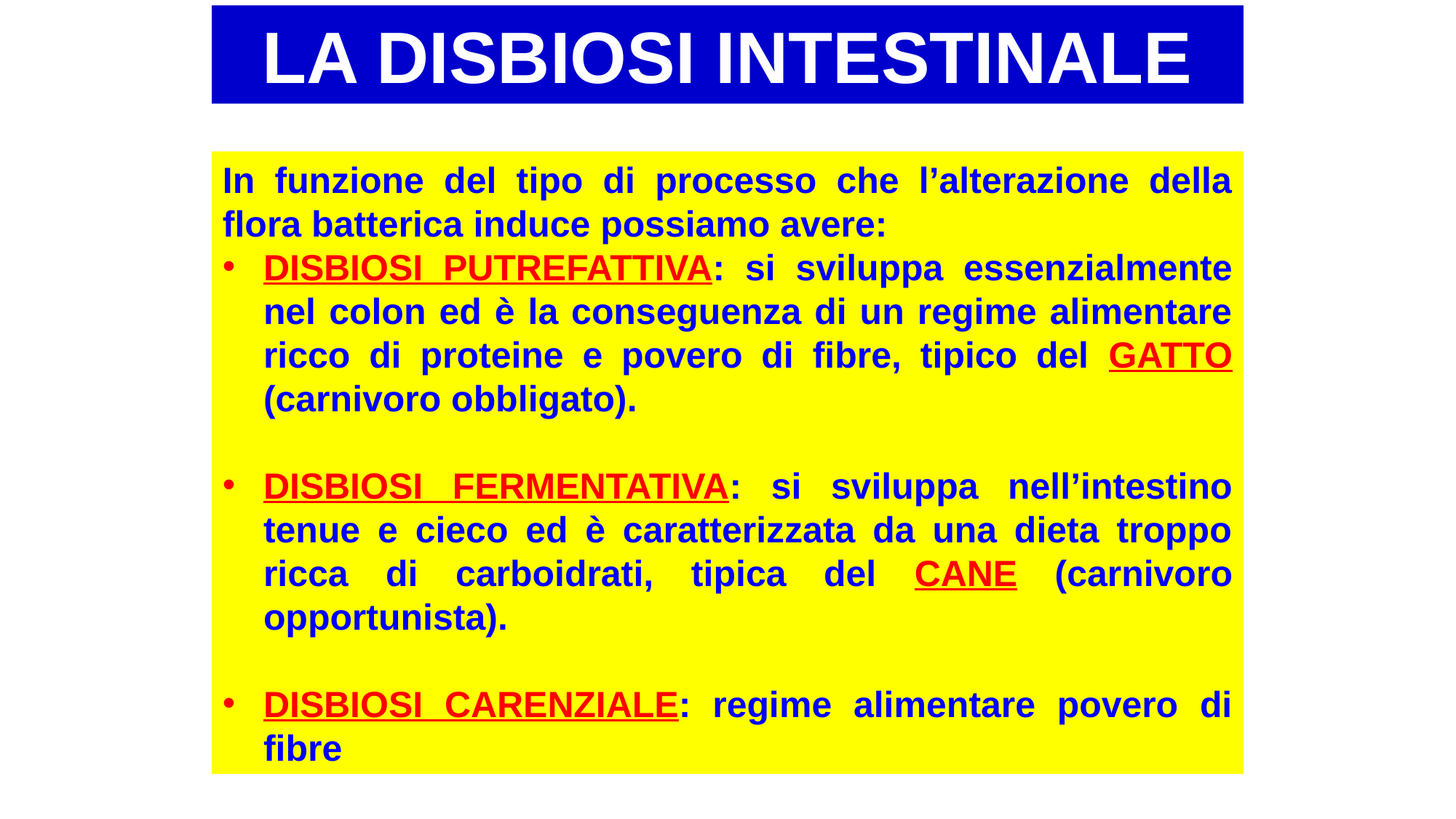

LA DISBIOSI INTESTINALE
In funzione del tipo di processo che l’alterazione della flora batterica induce possiamo avere:
DISBIOSI PUTREFATTIVA: si sviluppa essenzialmente nel colon ed è la conseguenza di un regime alimentare ricco di proteine e povero di fibre, tipico del GATTO (carnivoro obbligato).

DISBIOSI FERMENTATIVA: si sviluppa nell’intestino tenue e cieco ed è caratterizzata da una dieta troppo ricca di carboidrati, tipica del CANE (carnivoro opportunista).

DISBIOSI CARENZIALE: regime alimentare povero di fibre